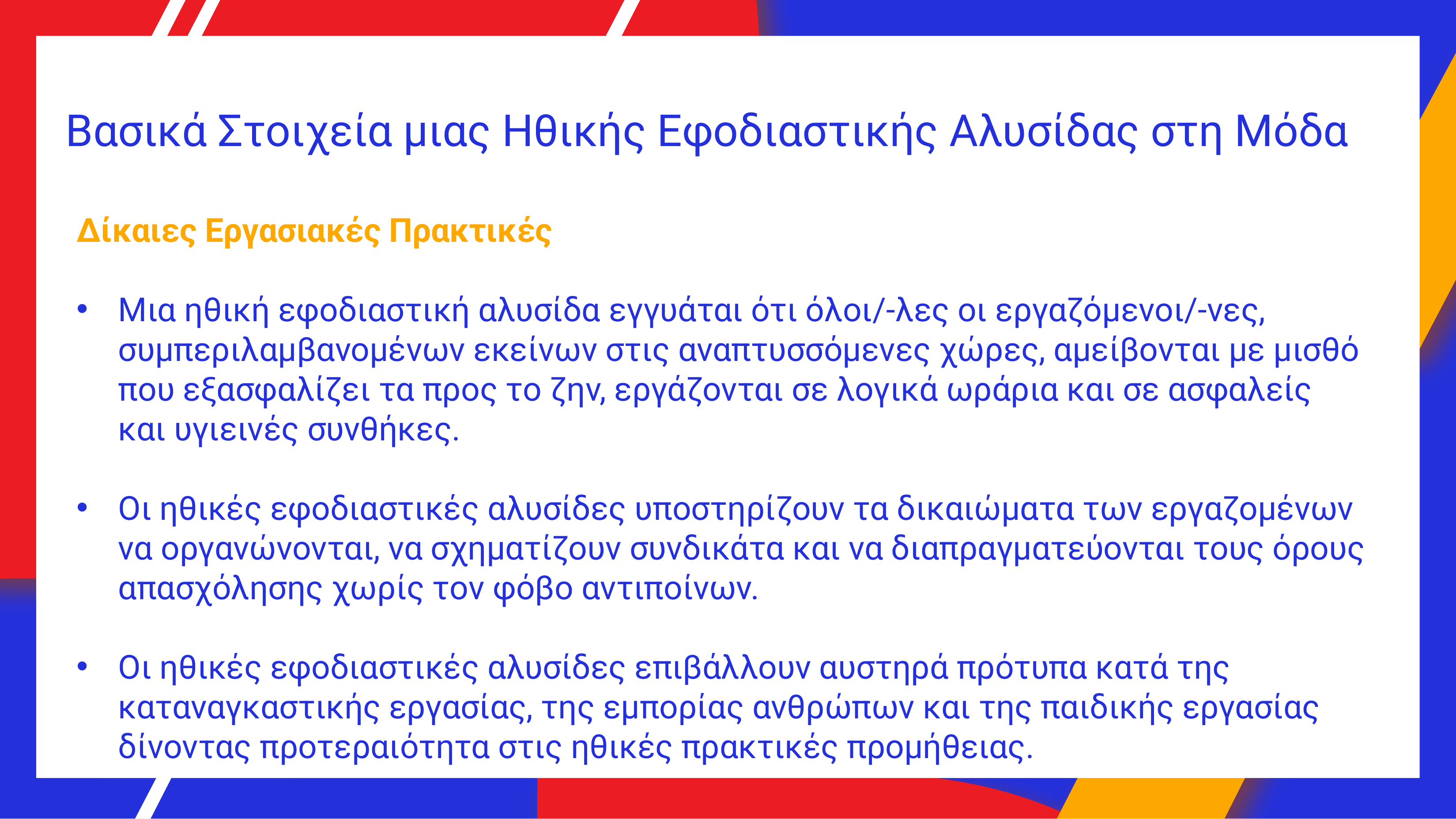

# Βασικά Στοιχεία μιας Ηθικής Εφοδιαστικής Αλυσίδας στη Μόδα
Δίκαιες Εργασιακές Πρακτικές

Μια ηθική εφοδιαστική αλυσίδα εγγυάται ότι όλοι/-λες οι εργαζόμενοι/-νες, συμπεριλαμβανομένων εκείνων στις αναπτυσσόμενες χώρες, αμείβονται με μισθό που εξασφαλίζει τα προς το ζην, εργάζονται σε λογικά ωράρια και σε ασφαλείς και υγιεινές συνθήκες.

Οι ηθικές εφοδιαστικές αλυσίδες υποστηρίζουν τα δικαιώματα των εργαζομένων να οργανώνονται, να σχηματίζουν συνδικάτα και να διαπραγματεύονται τους όρους απασχόλησης χωρίς τον φόβο αντιποίνων.

Οι ηθικές εφοδιαστικές αλυσίδες επιβάλλουν αυστηρά πρότυπα κατά της καταναγκαστικής εργασίας, της εμπορίας ανθρώπων και της παιδικής εργασίας δίνοντας προτεραιότητα στις ηθικές πρακτικές προμήθειας.